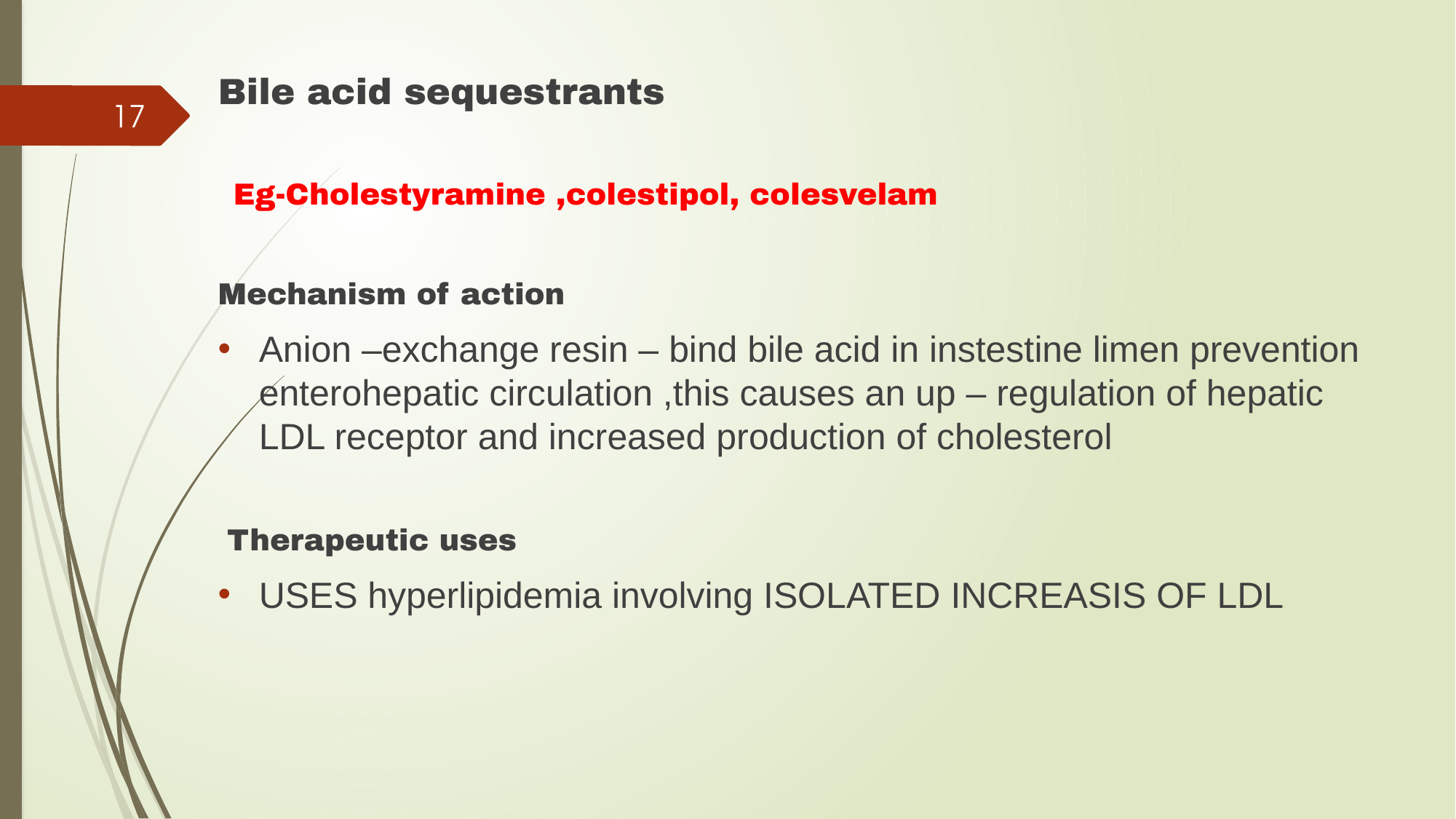

Bile acid sequestrants

  Eg-Cholestyramine ,colestipol, colesvelam

Mechanism of action
Anion –exchange resin – bind bile acid in instestine limen prevention enterohepatic circulation ,this causes an up – regulation of hepatic LDL receptor and increased production of cholesterol

 Therapeutic uses
USES hyperlipidemia involving ISOLATED INCREASIS OF LDL

17